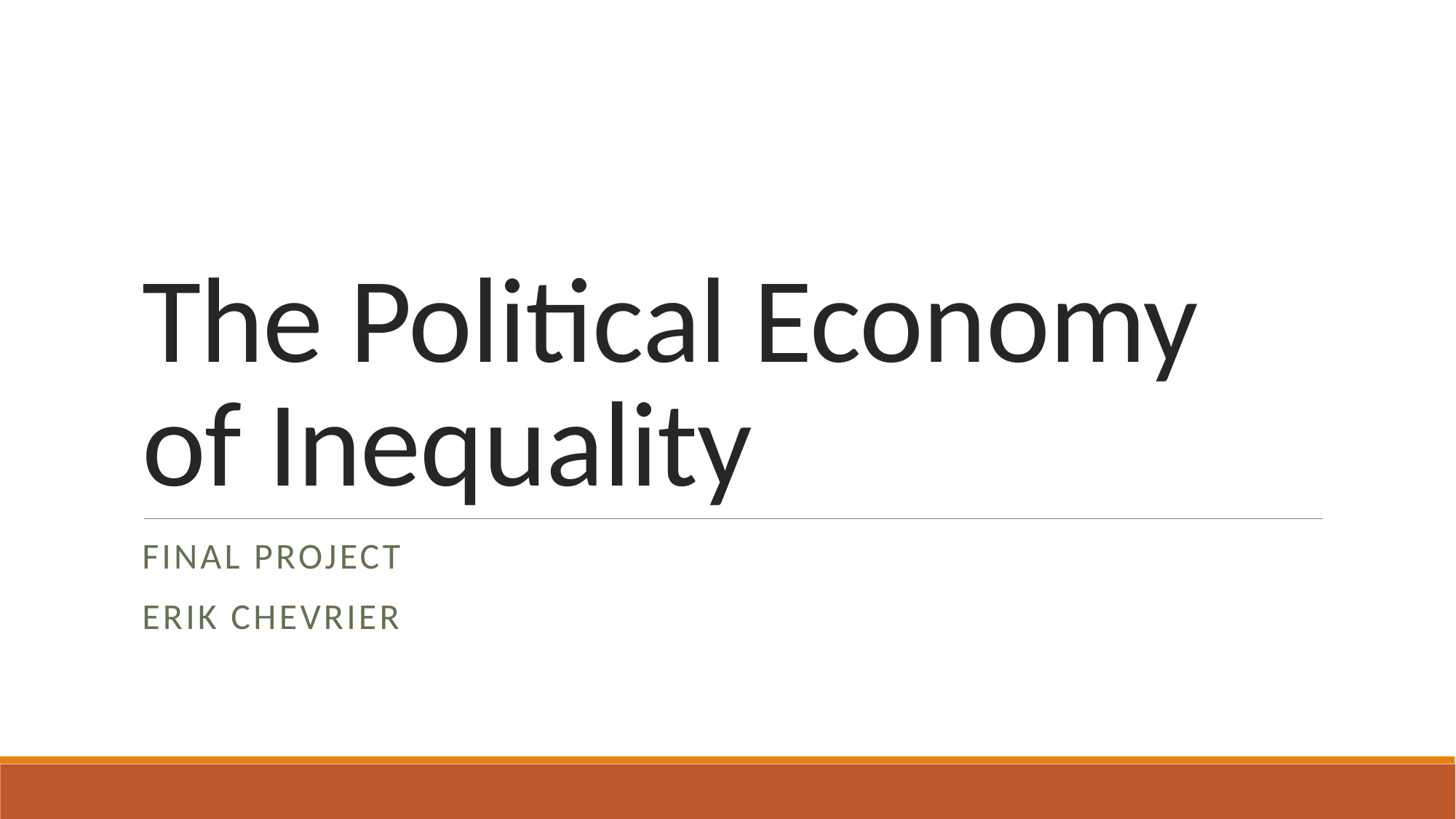

# The Political Economy of Inequality
Final Project
Erik Chevrier